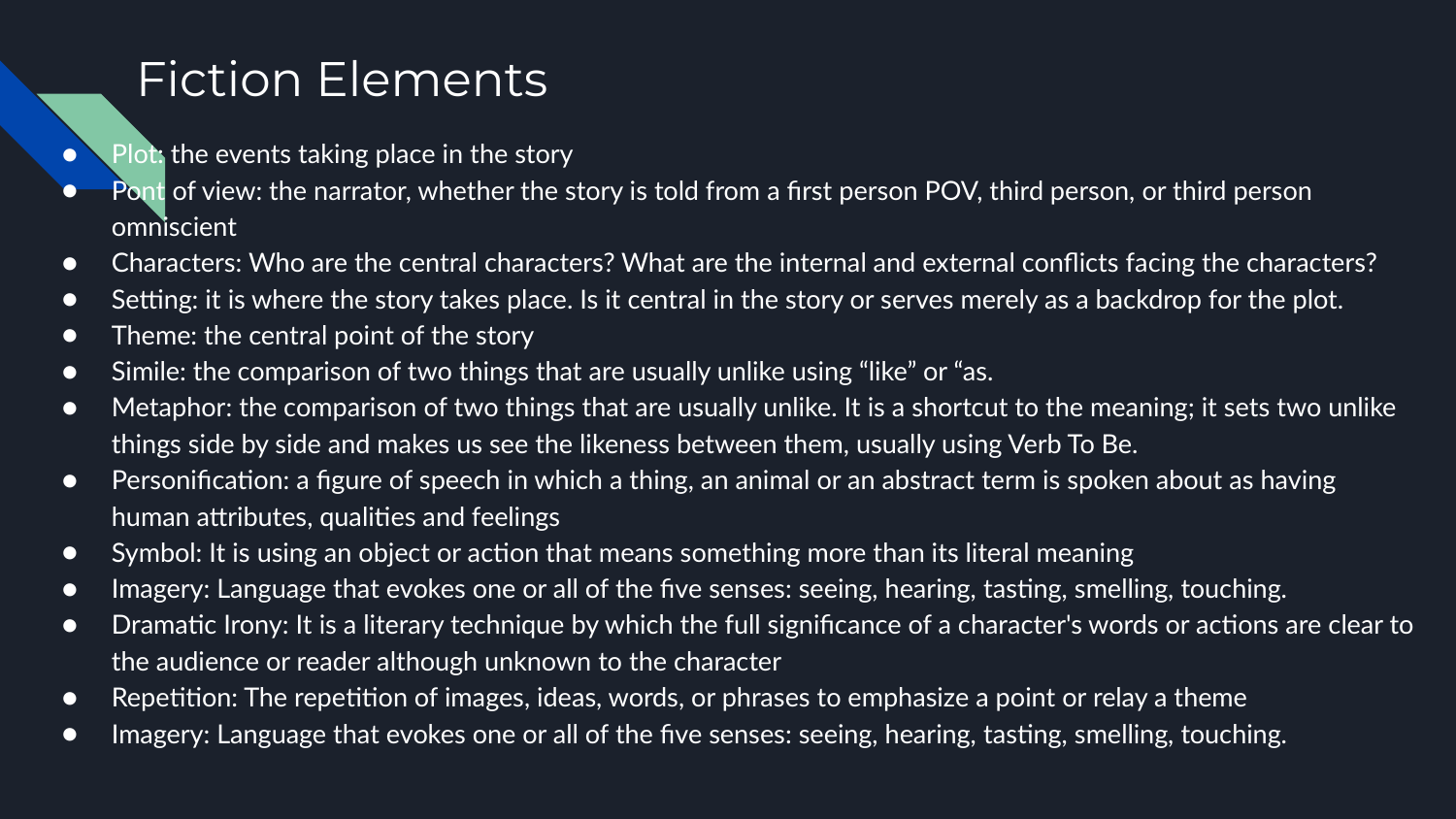

# Fiction Elements
Plot: the events taking place in the story
Pont of view: the narrator, whether the story is told from a first person POV, third person, or third person omniscient
Characters: Who are the central characters? What are the internal and external conflicts facing the characters?
Setting: it is where the story takes place. Is it central in the story or serves merely as a backdrop for the plot.
Theme: the central point of the story
Simile: the comparison of two things that are usually unlike using “like” or “as.
Metaphor: the comparison of two things that are usually unlike. It is a shortcut to the meaning; it sets two unlike things side by side and makes us see the likeness between them, usually using Verb To Be.
Personification: a figure of speech in which a thing, an animal or an abstract term is spoken about as having human attributes, qualities and feelings
Symbol: It is using an object or action that means something more than its literal meaning
Imagery: Language that evokes one or all of the five senses: seeing, hearing, tasting, smelling, touching.
Dramatic Irony: It is a literary technique by which the full significance of a character's words or actions are clear to the audience or reader although unknown to the character
Repetition: The repetition of images, ideas, words, or phrases to emphasize a point or relay a theme
Imagery: Language that evokes one or all of the five senses: seeing, hearing, tasting, smelling, touching.